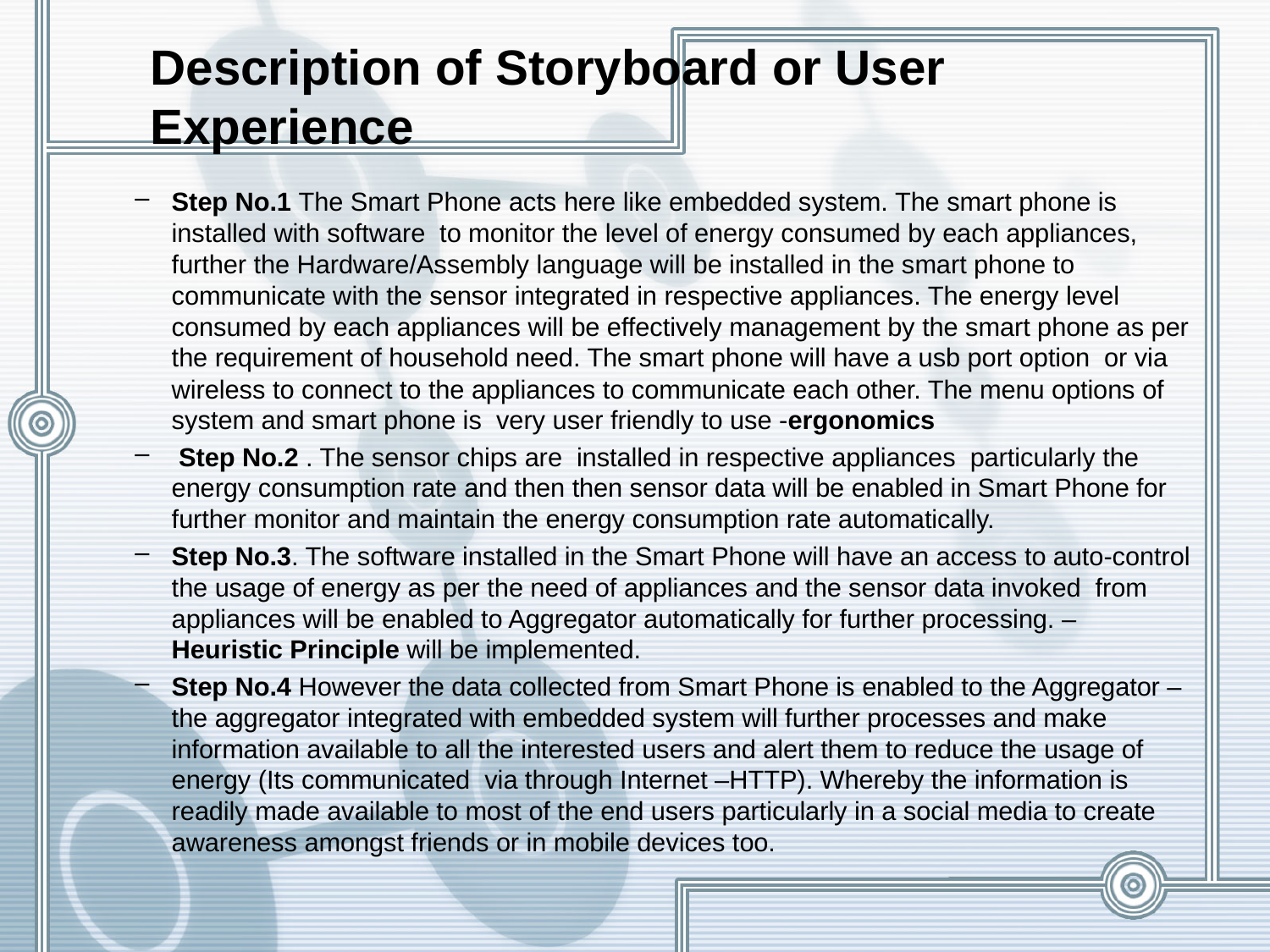

# Description of Storyboard or User Experience

Step No.1 The Smart Phone acts here like embedded system. The smart phone is installed with software  to monitor the level of energy consumed by each appliances, further the Hardware/Assembly language will be installed in the smart phone to communicate with the sensor integrated in respective appliances. The energy level consumed by each appliances will be effectively management by the smart phone as per the requirement of household need. The smart phone will have a usb port option  or via wireless to connect to the appliances to communicate each other. The menu options of system and smart phone is  very user friendly to use -ergonomics
 Step No.2 . The sensor chips are  installed in respective appliances  particularly the energy consumption rate and then then sensor data will be enabled in Smart Phone for further monitor and maintain the energy consumption rate automatically.
Step No.3. The software installed in the Smart Phone will have an access to auto-control the usage of energy as per the need of appliances and the sensor data invoked  from appliances will be enabled to Aggregator automatically for further processing. – Heuristic Principle will be implemented.
Step No.4 However the data collected from Smart Phone is enabled to the Aggregator –the aggregator integrated with embedded system will further processes and make information available to all the interested users and alert them to reduce the usage of energy (Its communicated  via through Internet –HTTP). Whereby the information is readily made available to most of the end users particularly in a social media to create  awareness amongst friends or in mobile devices too.